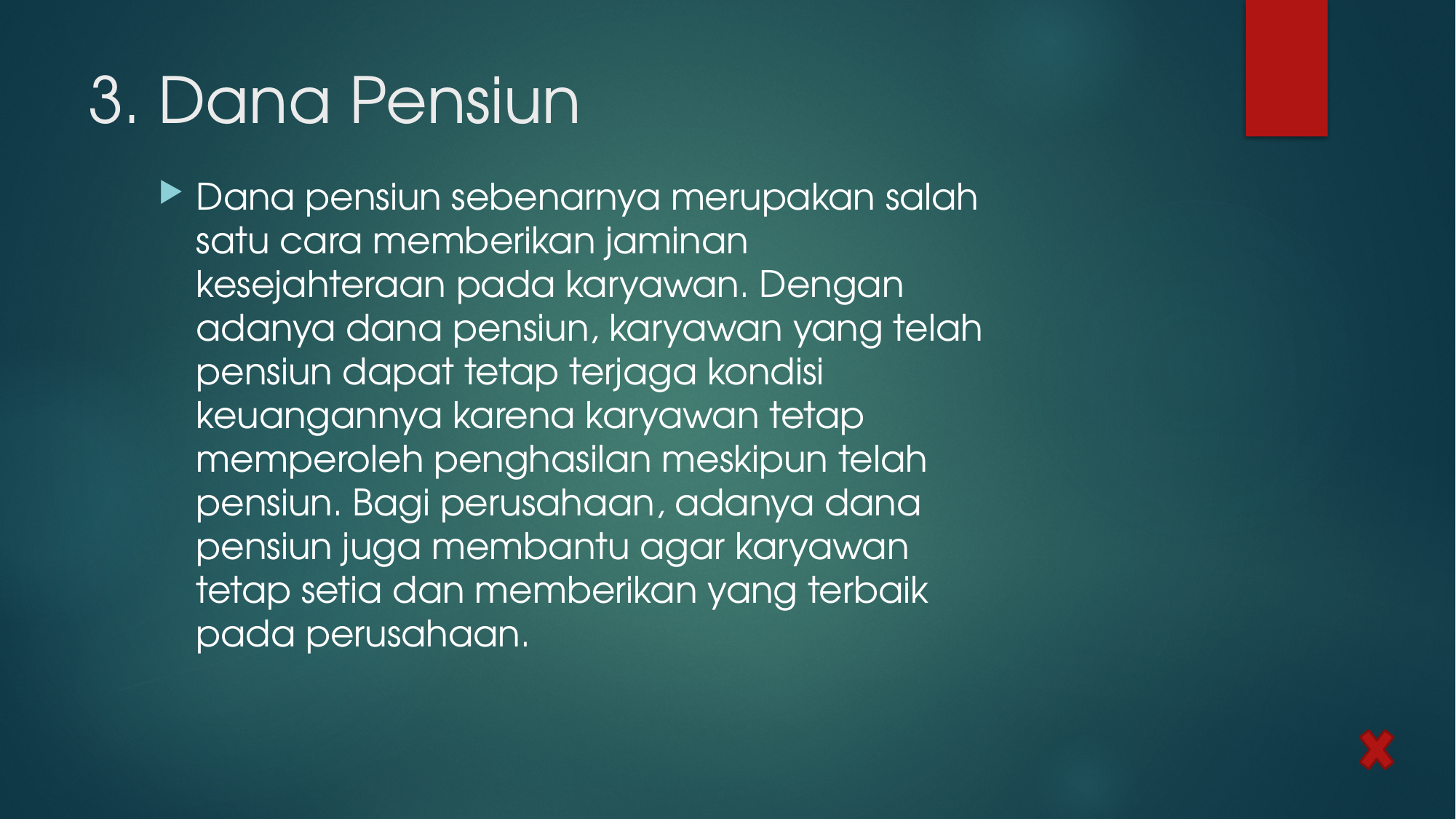

# 3. Dana Pensiun
Dana pensiun sebenarnya merupakan salah satu cara memberikan jaminan kesejahteraan pada karyawan. Dengan adanya dana pensiun, karyawan yang telah pensiun dapat tetap terjaga kondisi keuangannya karena karyawan tetap memperoleh penghasilan meskipun telah pensiun. Bagi perusahaan, adanya dana pensiun juga membantu agar karyawan tetap setia dan memberikan yang terbaik pada perusahaan.